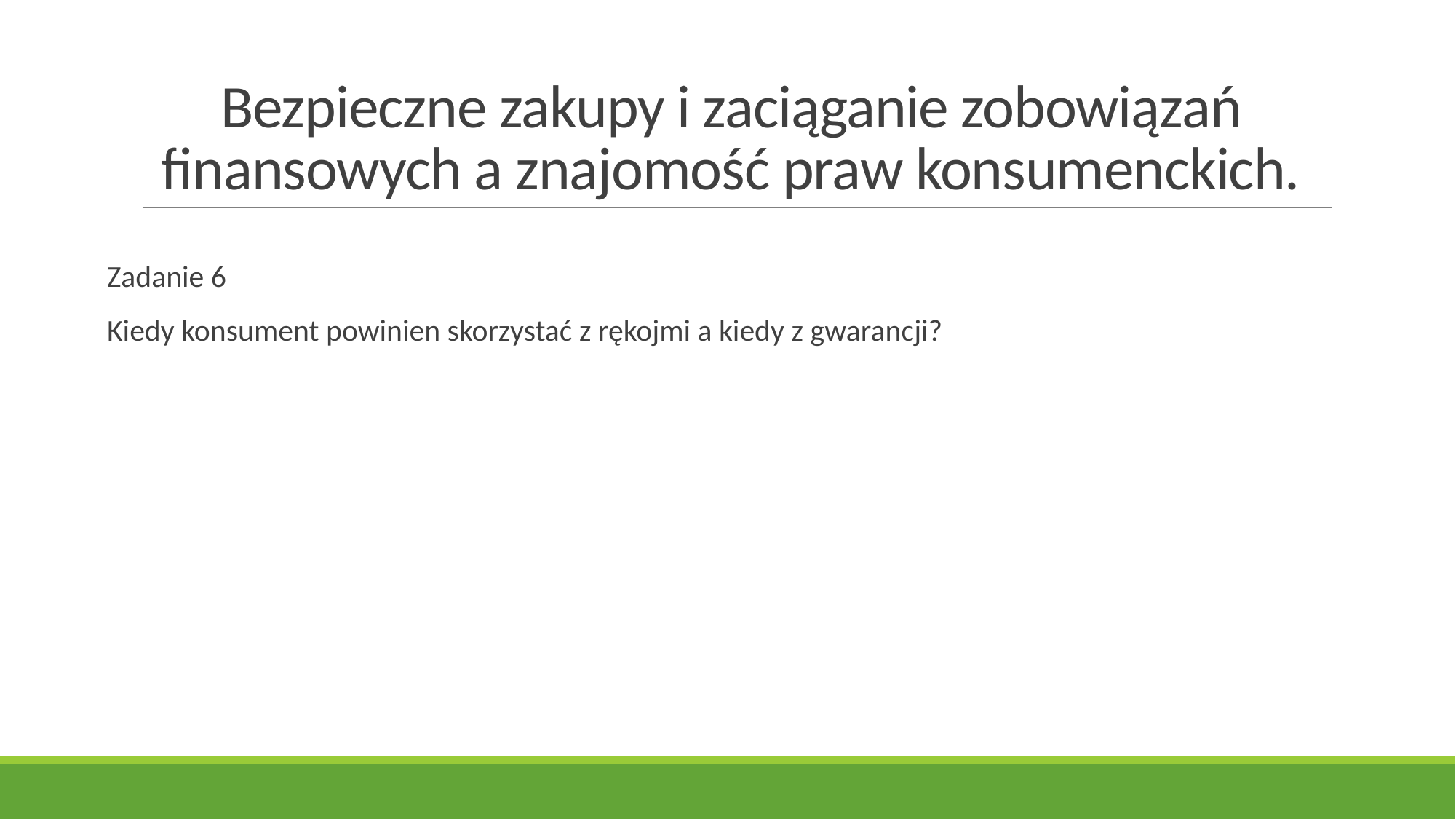

# Bezpieczne zakupy i zaciąganie zobowiązań finansowych a znajomość praw konsumenckich.

Zadanie 6
Kiedy konsument powinien skorzystać z rękojmi a kiedy z gwarancji?